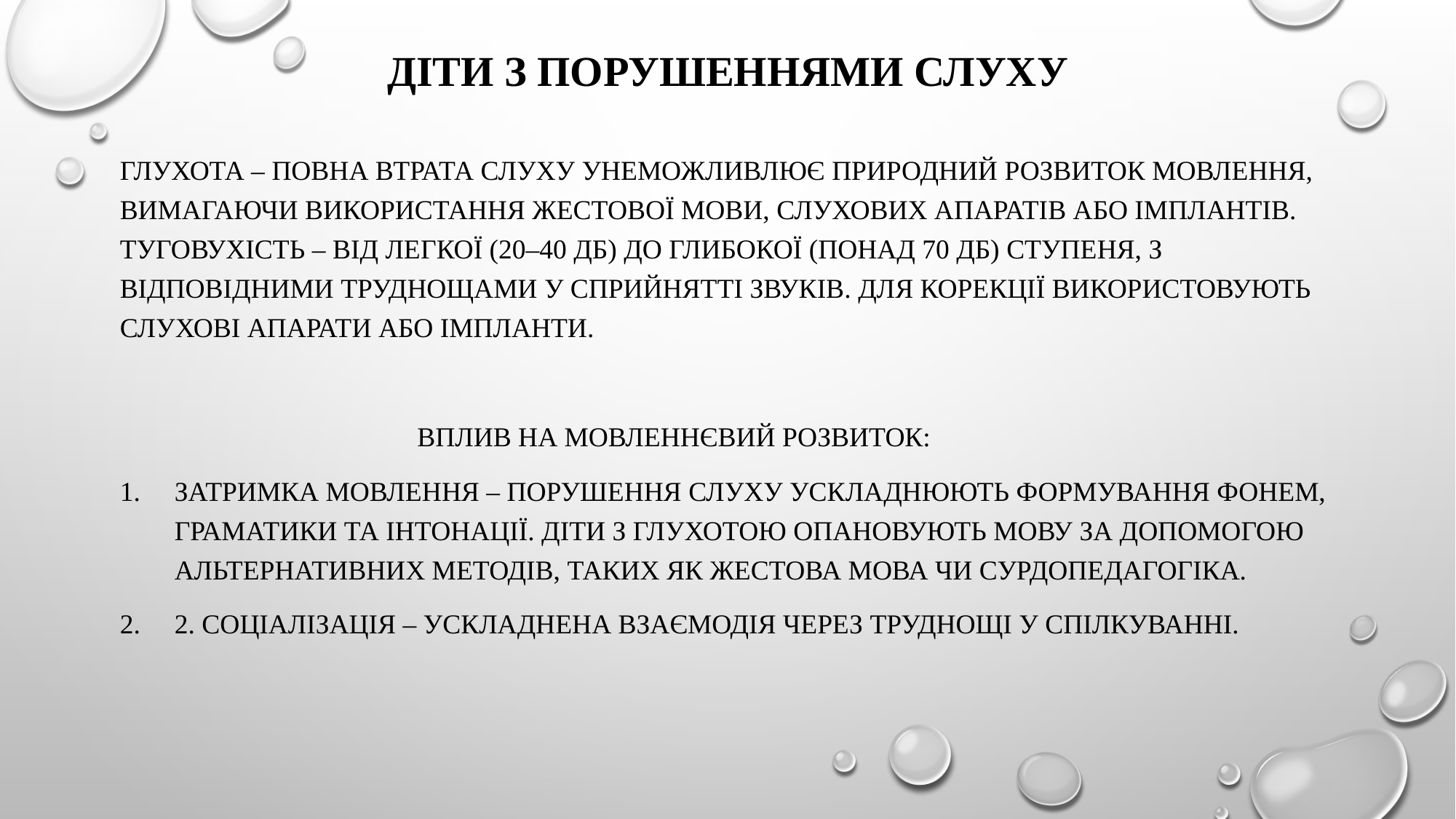

# Діти з порушеннями слуху
Глухота – повна втрата слуху унеможливлює природний розвиток мовлення, вимагаючи використання жестової мови, слухових апаратів або імплантів. Туговухість – від легкої (20–40 дБ) до глибокої (понад 70 дБ) ступеня, з відповідними труднощами у сприйнятті звуків. Для корекції використовують слухові апарати або імпланти.

                                           Вплив на мовленнєвий розвиток:
Затримка мовлення – порушення слуху ускладнюють формування фонем, граматики та інтонації. Діти з глухотою опановують мову за допомогою альтернативних методів, таких як жестова мова чи сурдопедагогіка.
2. Соціалізація – ускладнена взаємодія через труднощі у спілкуванні.